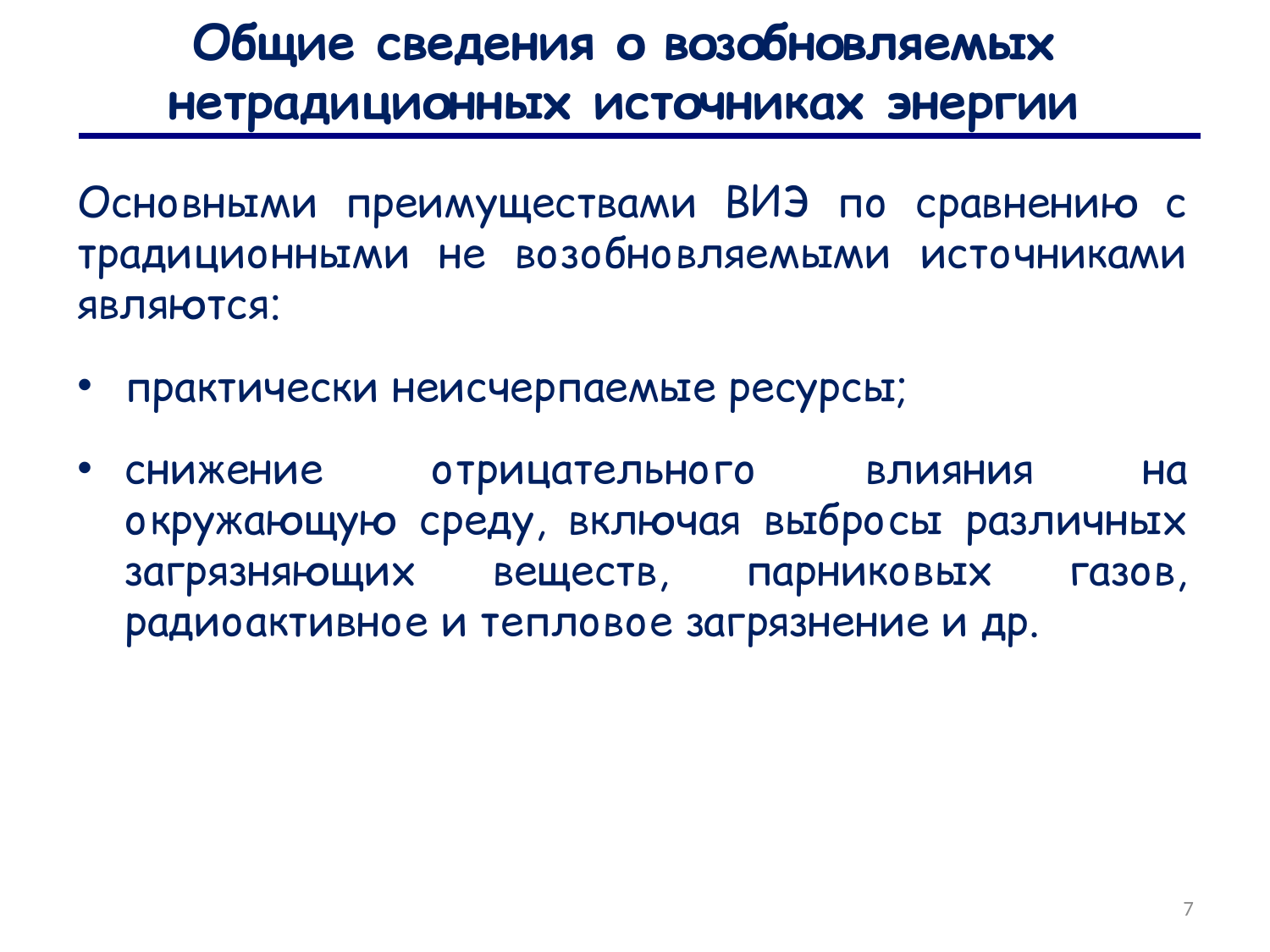

# Общие сведения о возобновляемых нетрадиционных источниках энергии

Основными преимуществами ВИЭ по сравнению с традиционными не возобновляемыми источниками являются:
практически неисчерпаемые ресурсы;
снижение отрицательного влияния на окружающую среду, включая выбросы различных загрязняющих веществ, парниковых газов, радиоактивное и тепловое загрязнение и др.
7